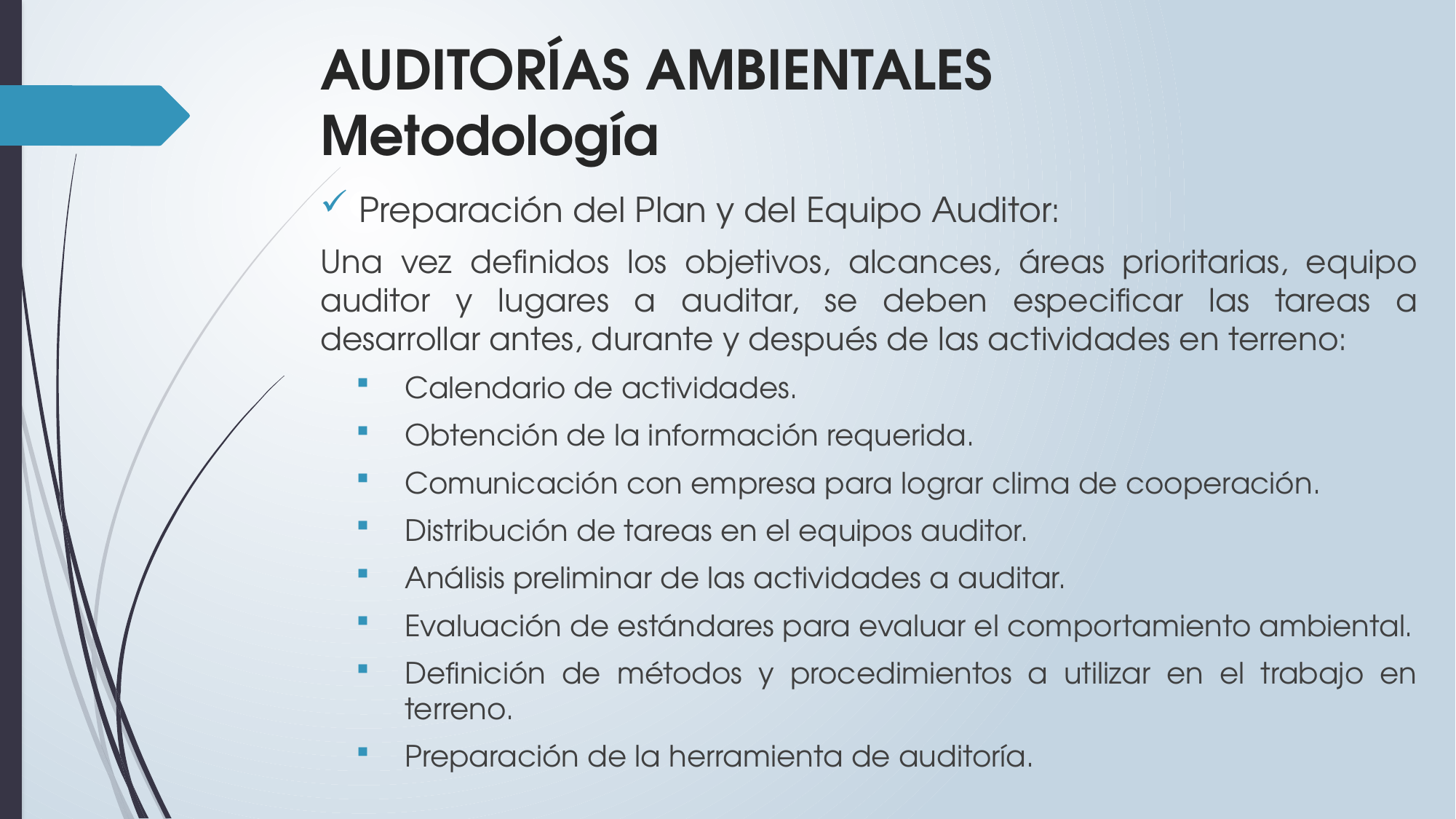

AUDITORÍAS AMBIENTALES
Metodología
Preparación del Plan y del Equipo Auditor:
Una vez definidos los objetivos, alcances, áreas prioritarias, equipo auditor y lugares a auditar, se deben especificar las tareas a desarrollar antes, durante y después de las actividades en terreno:
Calendario de actividades.
Obtención de la información requerida.
Comunicación con empresa para lograr clima de cooperación.
Distribución de tareas en el equipos auditor.
Análisis preliminar de las actividades a auditar.
Evaluación de estándares para evaluar el comportamiento ambiental.
Definición de métodos y procedimientos a utilizar en el trabajo en terreno.
Preparación de la herramienta de auditoría.